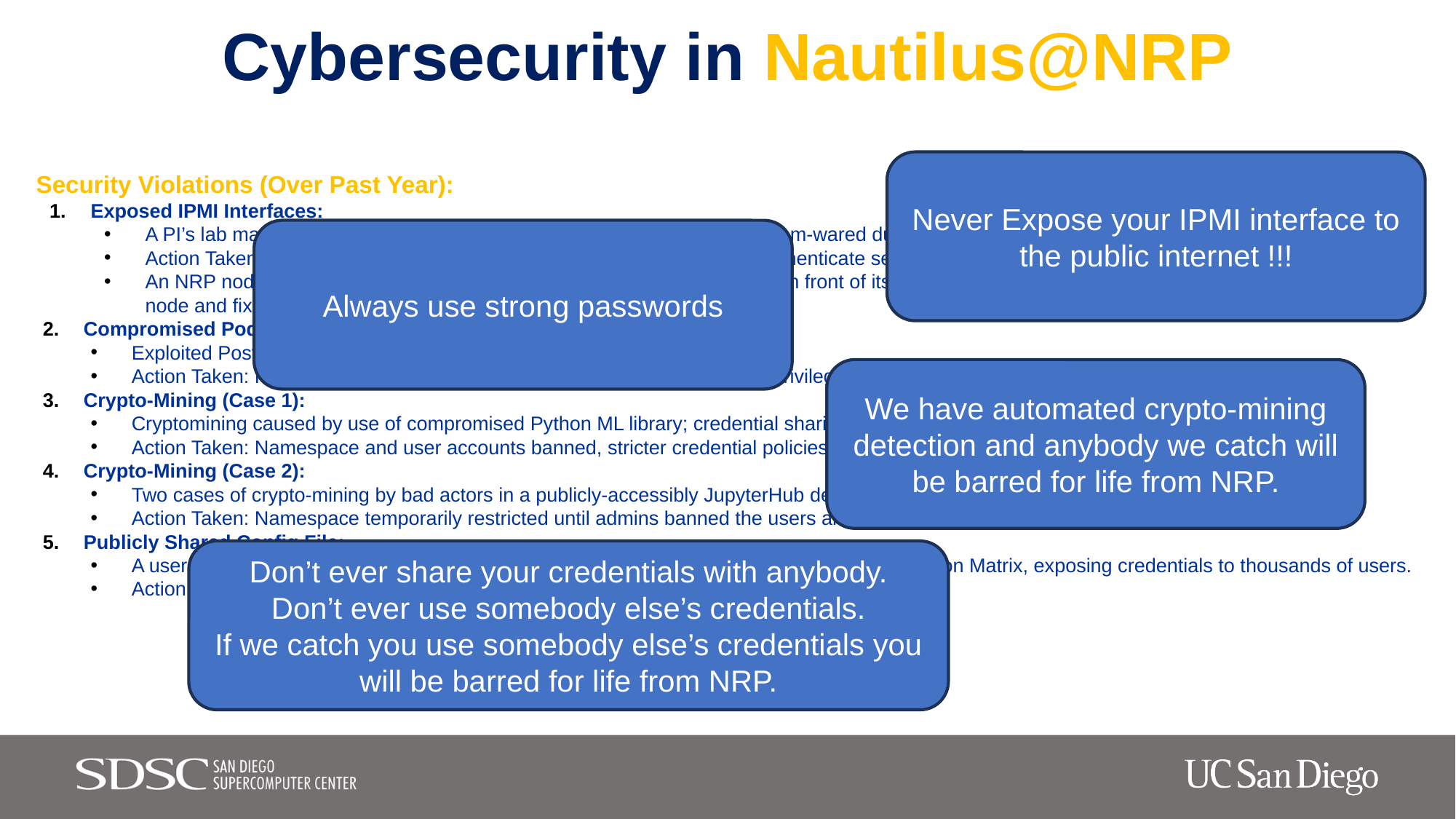

# Cybersecurity in Nautilus@NRP
Never Expose your IPMI interface to the public internet !!!
Security Violations (Over Past Year):
Exposed IPMI Interfaces:
A PI’s lab machine, used by approximately 2 dozen NRP users, was ransom-wared due to an exposed IPMI interface on the public internet.
Action Taken: Invalidated NRP user credentials => users required to reauthenticate securely to mitigate risks.
An NRP node at a different site became vulnerable after an ACL dropped in front of its IPMI interface. The issue was resolved by reinstalling the node and fixing the ACL.
Compromised Pod:
Exploited PostgreSQL pod (weak password) used for port scanning.
Action Taken: Pod terminated, namespace banned, PVCs deleted, admin privileges revoked.
Crypto-Mining (Case 1):
Cryptomining caused by use of compromised Python ML library; credential sharing among users detected.
Action Taken: Namespace and user accounts banned, stricter credential policies enforced, PI informed.
Crypto-Mining (Case 2):
Two cases of crypto-mining by bad actors in a publicly-accessibly JupyterHub deployment.
Action Taken: Namespace temporarily restricted until admins banned the users and their institutions.
Publicly Shared Config File:
A user accidentally shared their config file (including credentials) in the Nautilus Support chat on Matrix, exposing credentials to thousands of users.
Action Taken: CILogon contacted to invalidate the user’s refresh token and issue a new one.

Always use strong passwords
We have automated crypto-mining detection and anybody we catch will be barred for life from NRP.
Don’t ever share your credentials with anybody.
Don’t ever use somebody else’s credentials.
If we catch you use somebody else’s credentials you will be barred for life from NRP.